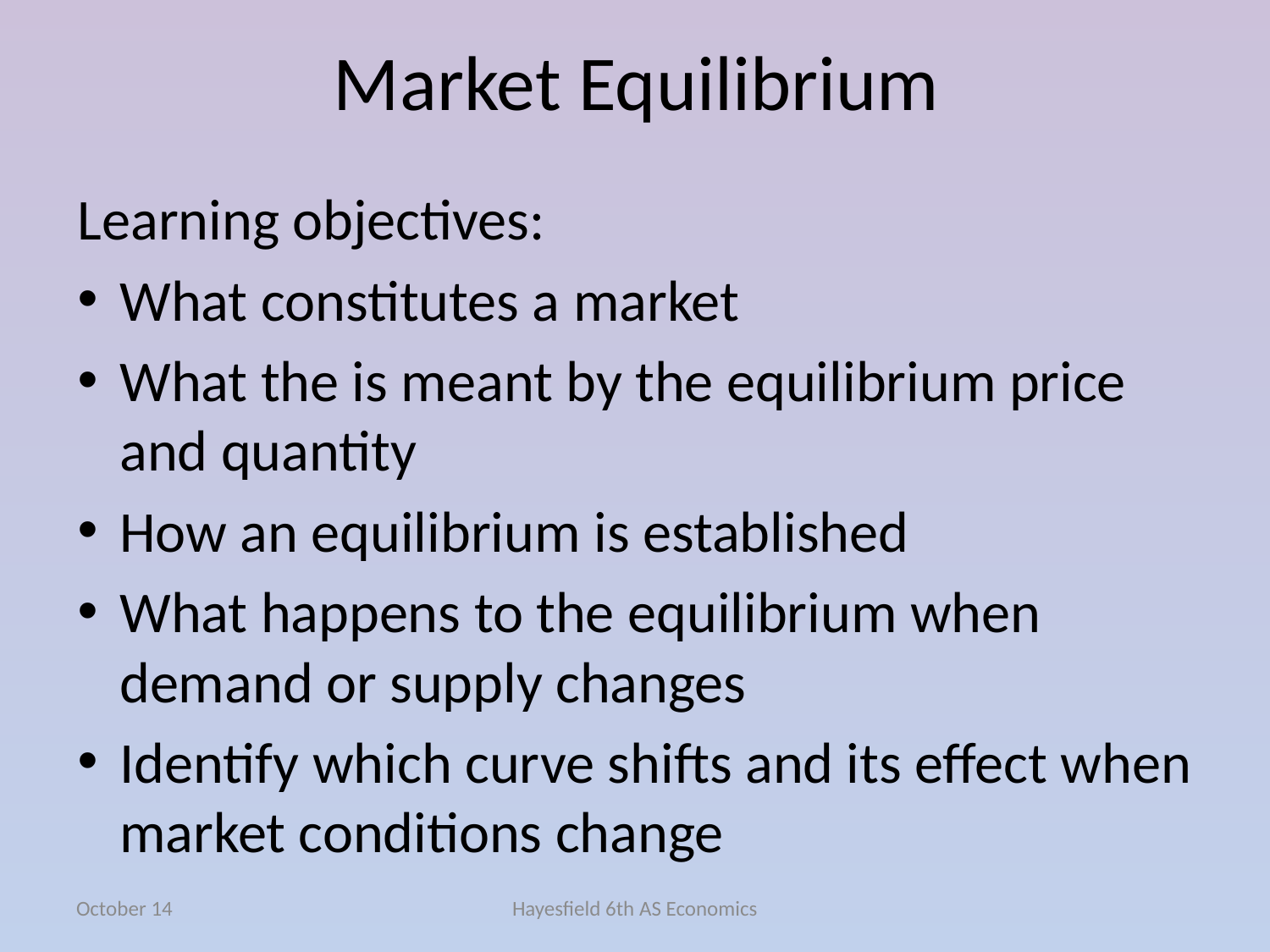

# Market Equilibrium
Learning objectives:
What constitutes a market
What the is meant by the equilibrium price and quantity
How an equilibrium is established
What happens to the equilibrium when demand or supply changes
Identify which curve shifts and its effect when market conditions change
October 14
Hayesfield 6th AS Economics